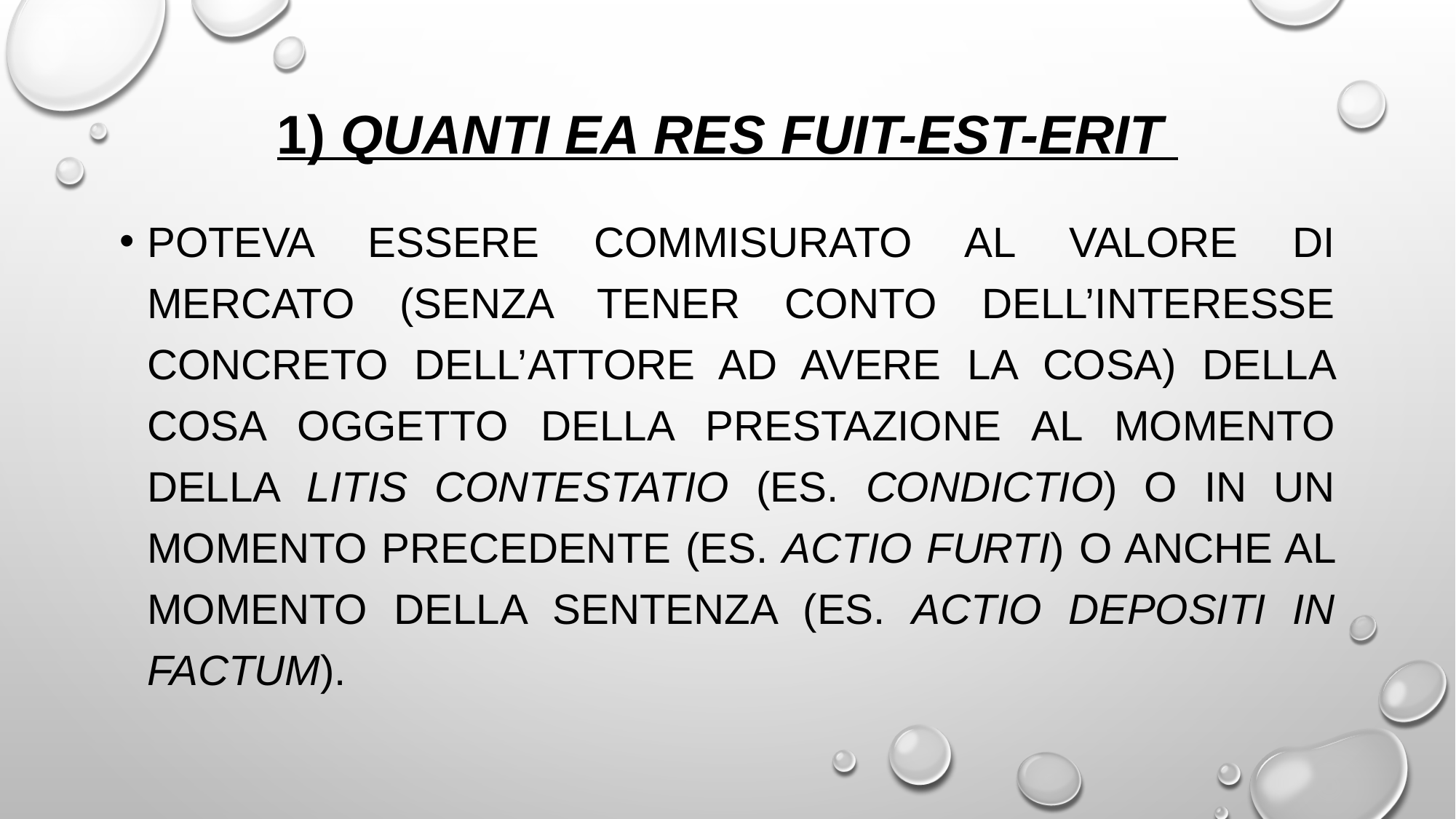

# 1) QUANTI EA RES FUIT-EST-ERIT
poteva essere commisurato al valore di mercato (senza tener conto dell’interesse concreto dell’attore ad avere la cosa) della cosa oggetto della prestazione al momento della litis contestatio (es. condictio) o in un momento precedente (es. actio furti) o anche al momento della sentenza (es. actio depositi in factum).